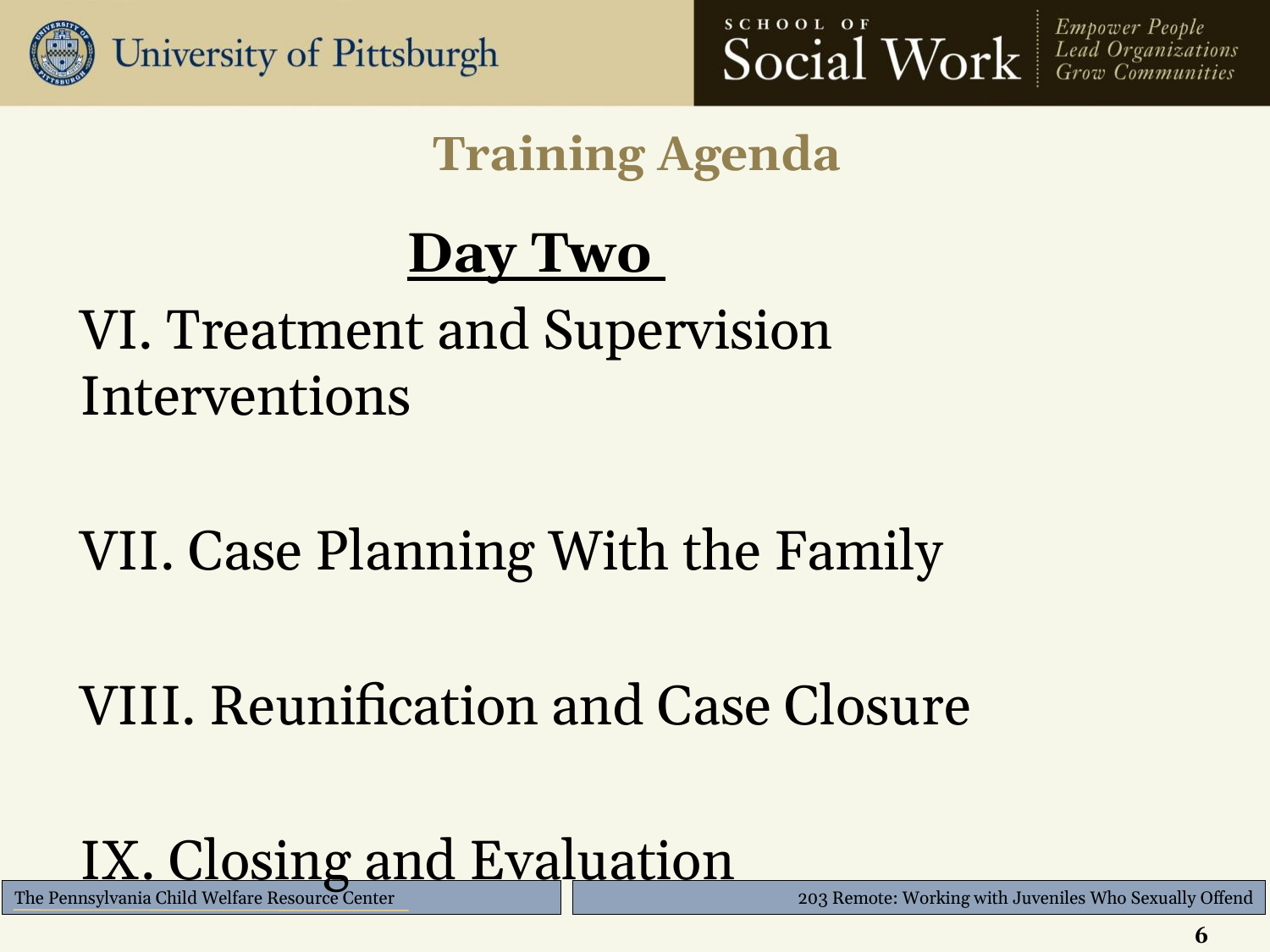

# Training Agenda
Day Two
VI. Treatment and Supervision Interventions

VII. Case Planning With the Family

VIII. Reunification and Case Closure

IX. Closing and Evaluation